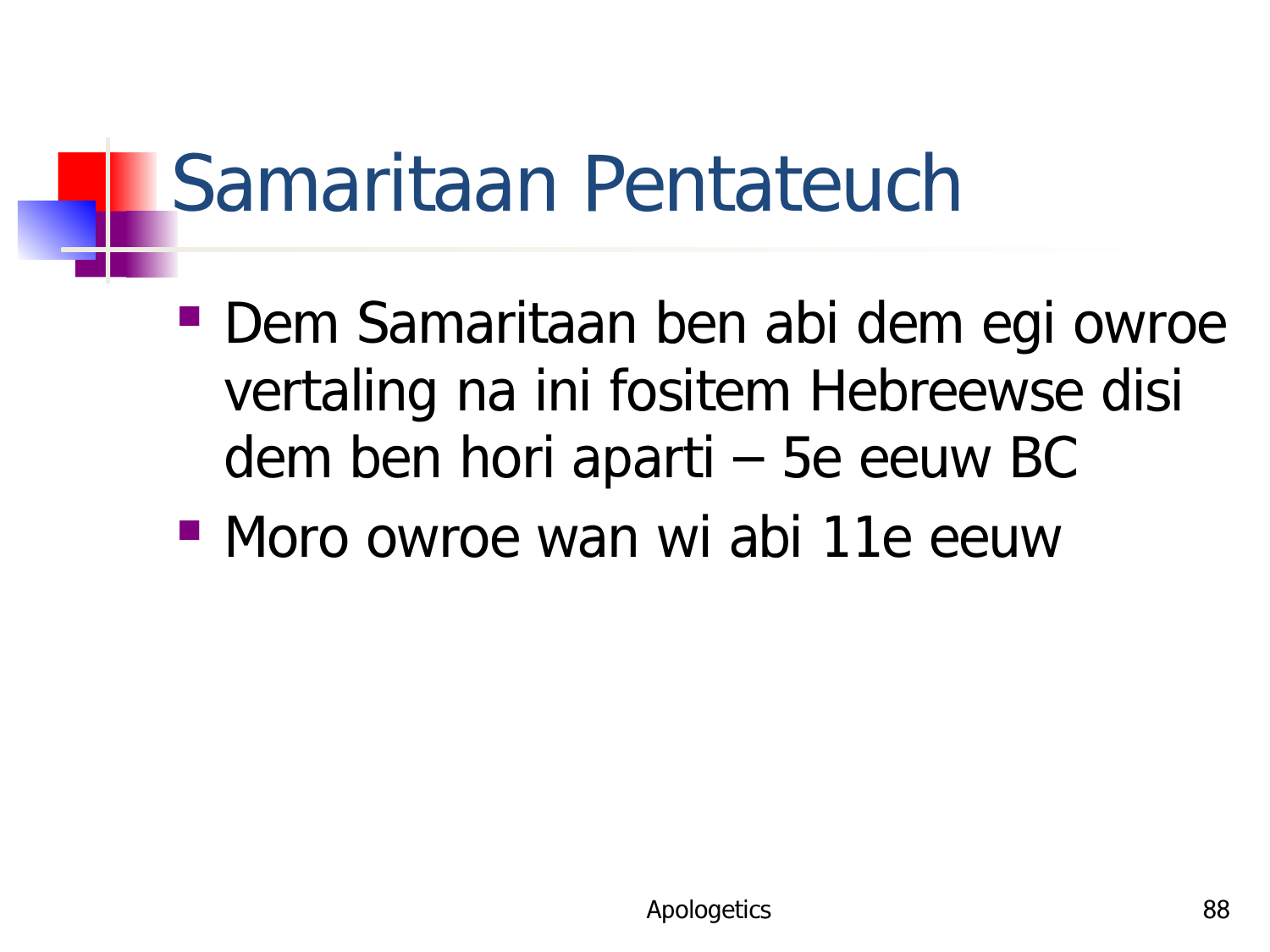

# Samaritaan Pentateuch
Dem Samaritaan ben abi dem egi owroe vertaling na ini fositem Hebreewse disi dem ben hori aparti – 5e eeuw BC
Moro owroe wan wi abi 11e eeuw
Apologetics
88